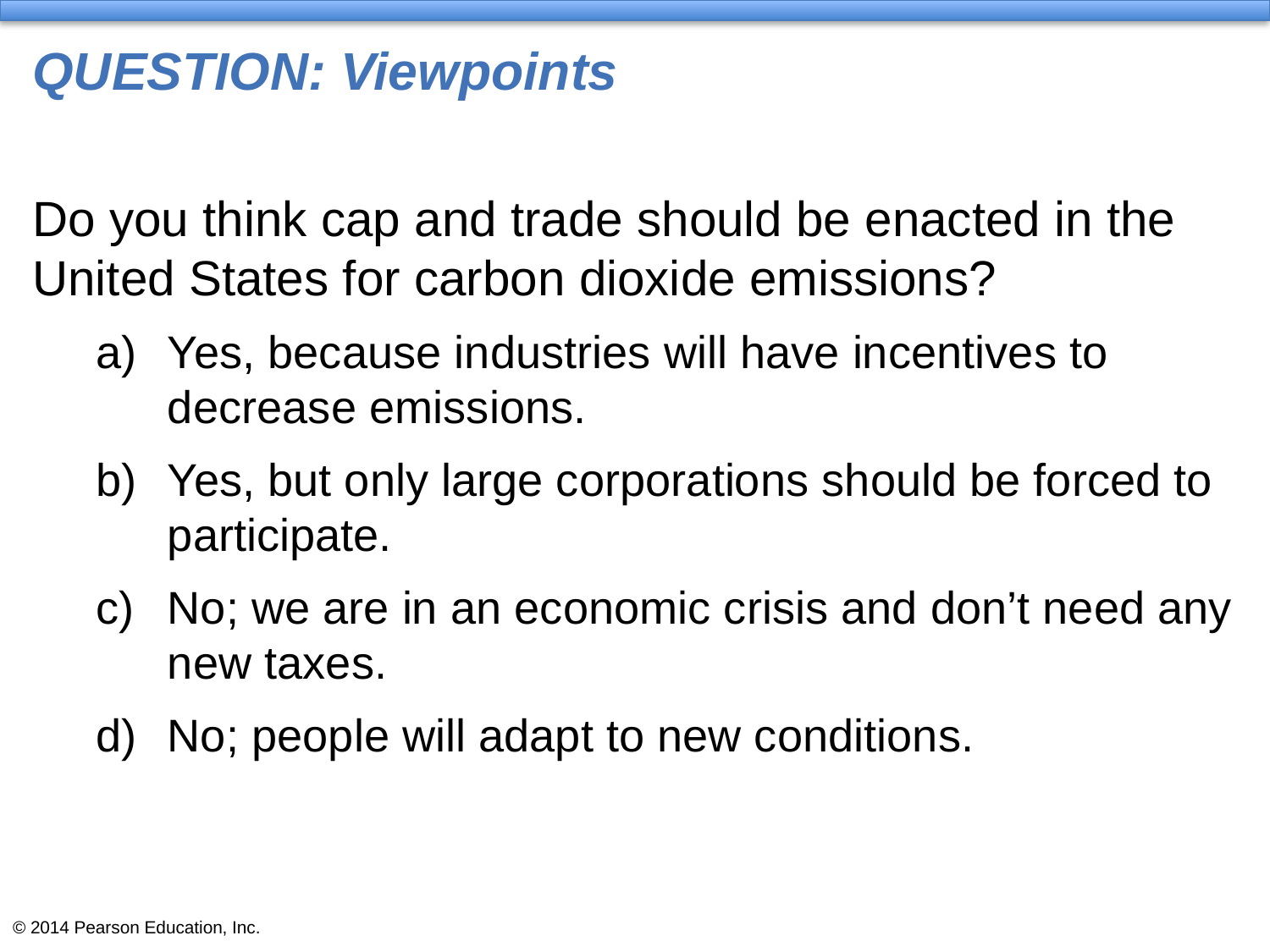

# QUESTION: Viewpoints
Do you think cap and trade should be enacted in the United States for carbon dioxide emissions?
Yes, because industries will have incentives to decrease emissions.
Yes, but only large corporations should be forced to participate.
No; we are in an economic crisis and don’t need any new taxes.
No; people will adapt to new conditions.